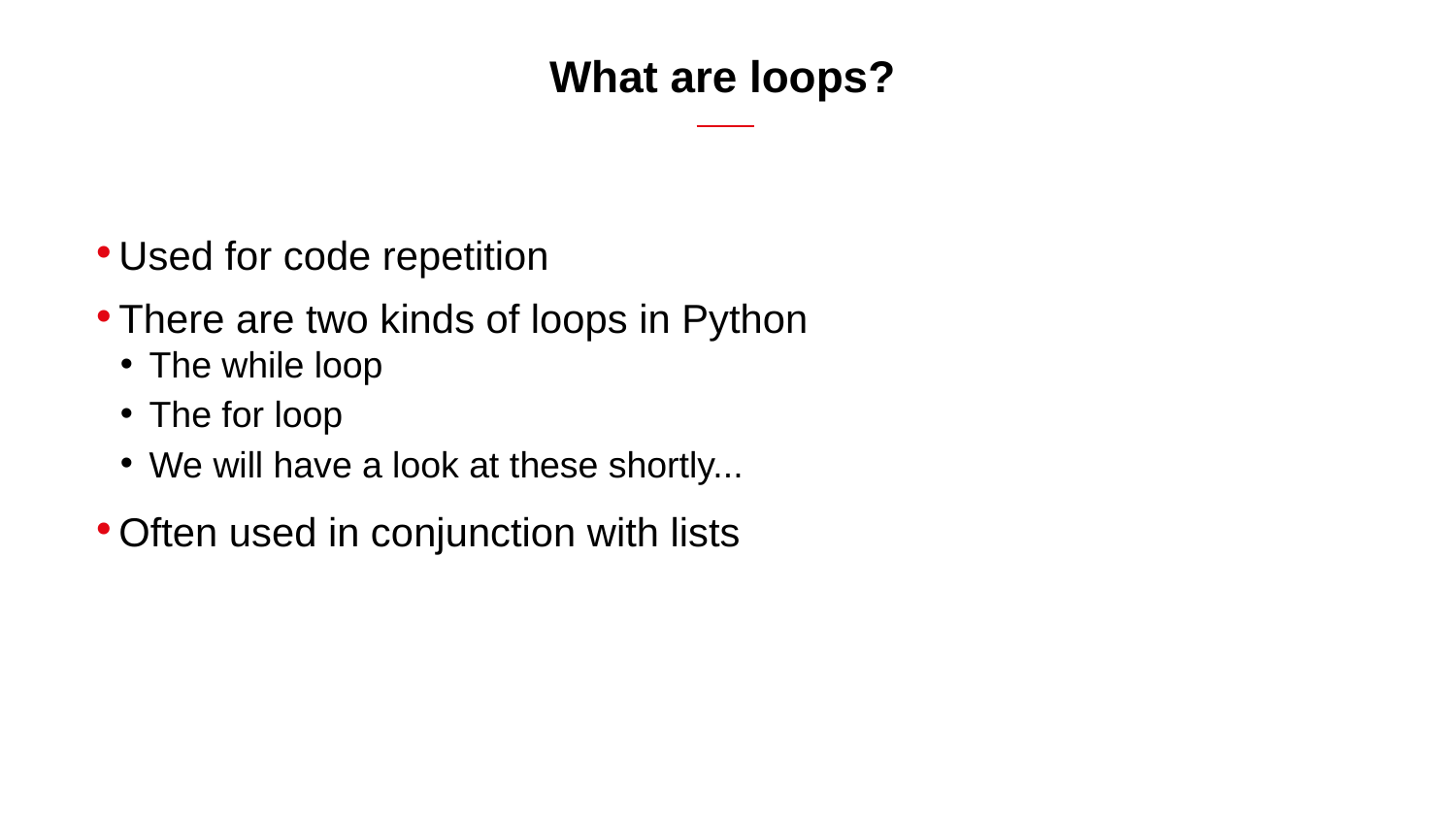

# What are loops?
Used for code repetition
There are two kinds of loops in Python
The while loop
The for loop
We will have a look at these shortly...
Often used in conjunction with lists